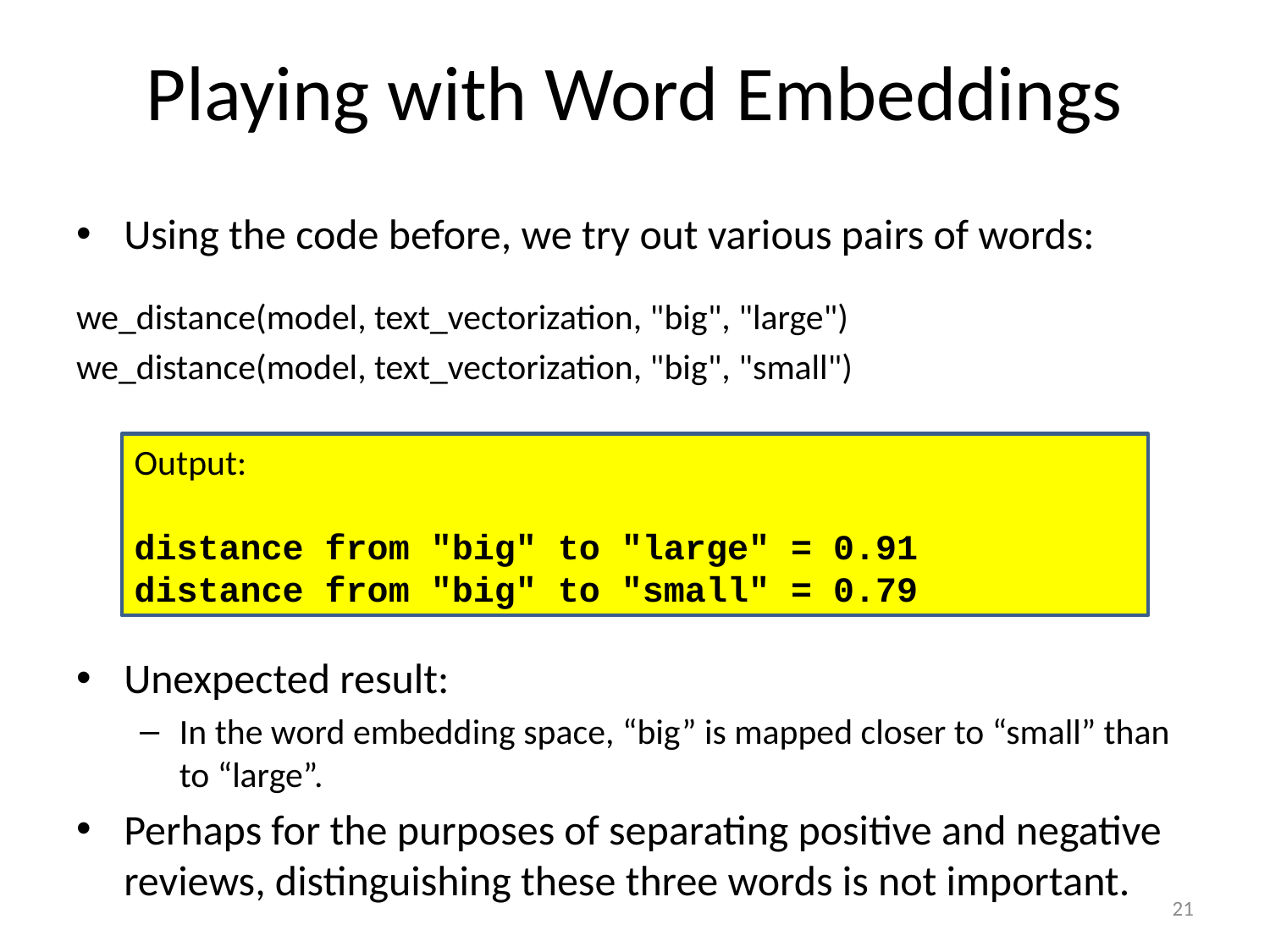

# Playing with Word Embeddings
Using the code before, we try out various pairs of words:

we_distance(model, text_vectorization, "big", "large")
we_distance(model, text_vectorization, "big", "small")

Unexpected result:
In the word embedding space, “big” is mapped closer to “small” than to “large”.
Perhaps for the purposes of separating positive and negative reviews, distinguishing these three words is not important.

Output:

distance from "big" to "large" = 0.91
distance from "big" to "small" = 0.79
21